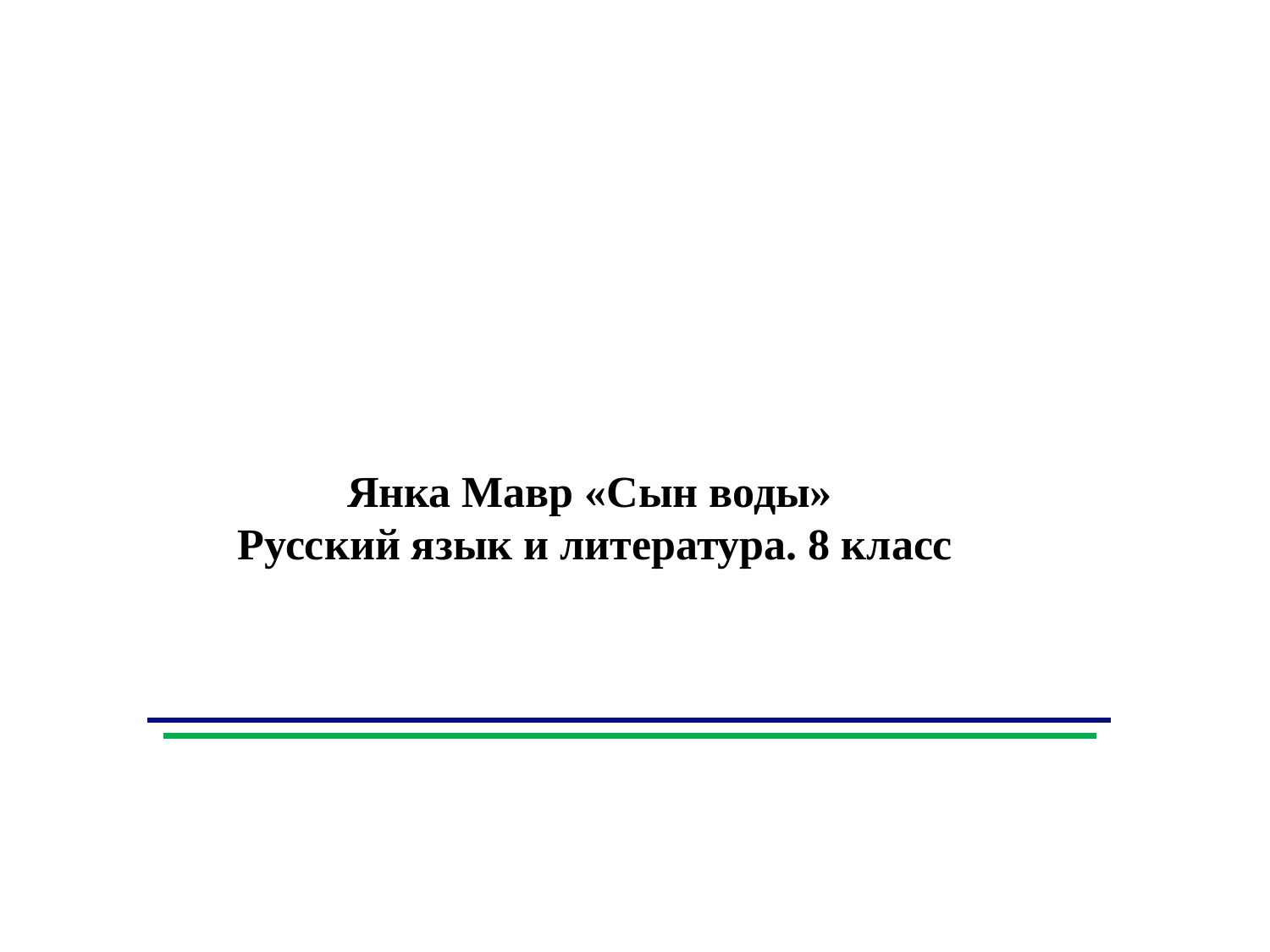

Янка Мавр «Сын воды»
Русский язык и литература. 8 класс